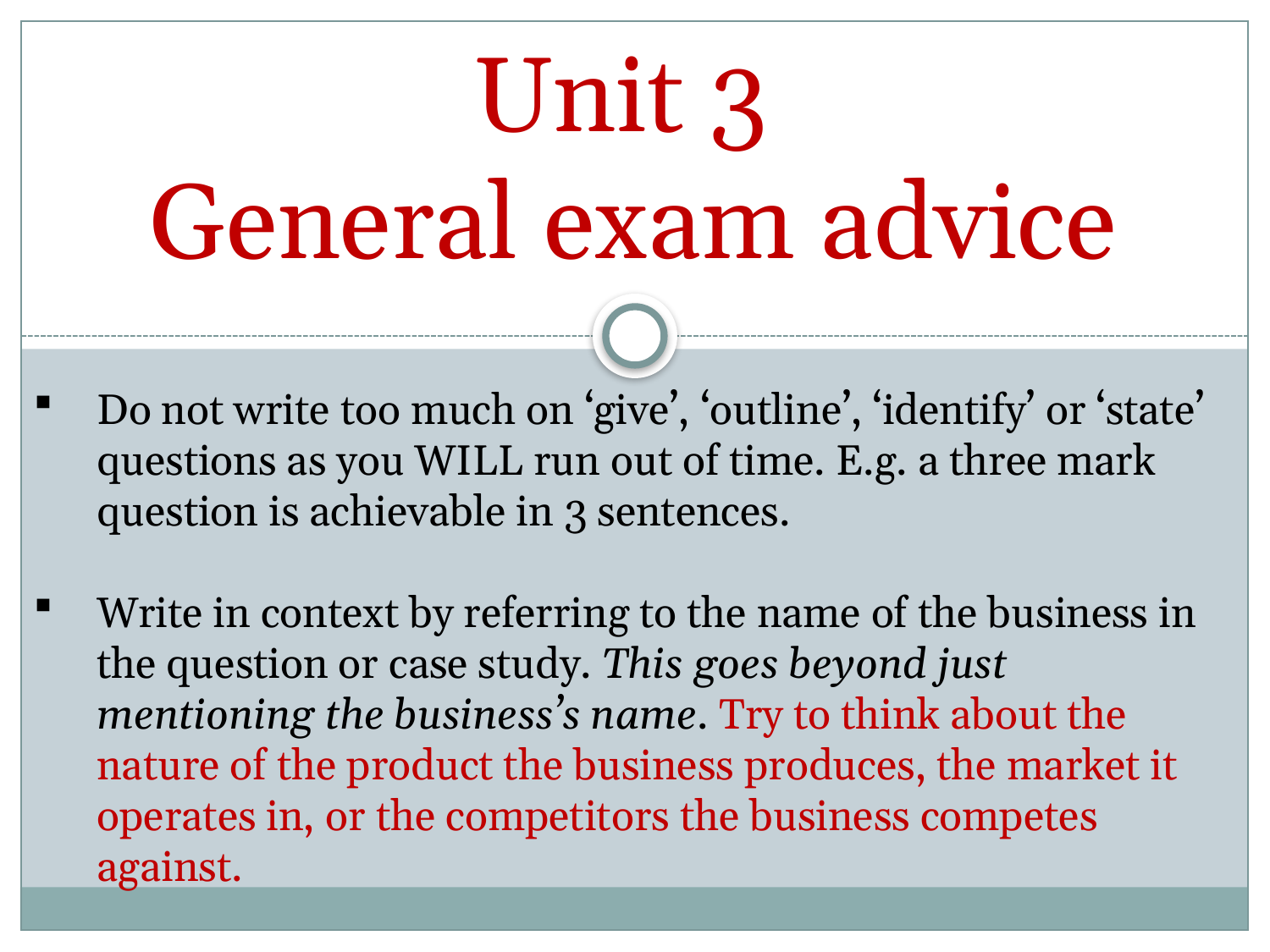

# Unit 3 General exam advice
Do not write too much on ‘give’, ‘outline’, ‘identify’ or ‘state’ questions as you WILL run out of time. E.g. a three mark question is achievable in 3 sentences.

Write in context by referring to the name of the business in the question or case study. This goes beyond just mentioning the business’s name. Try to think about the nature of the product the business produces, the market it operates in, or the competitors the business competes against.